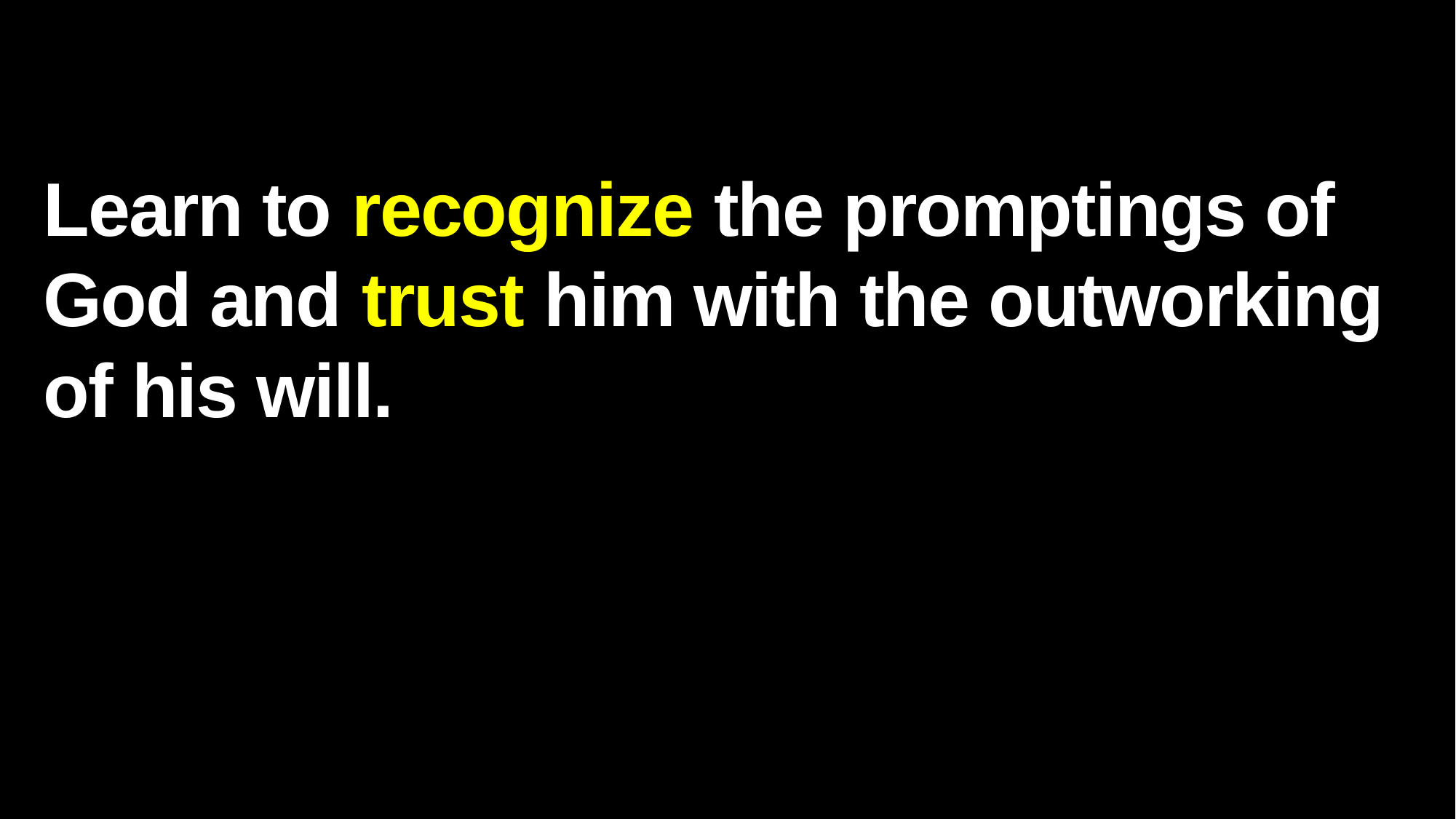

Learn to recognize the promptings of God and trust him with the outworking of his will.